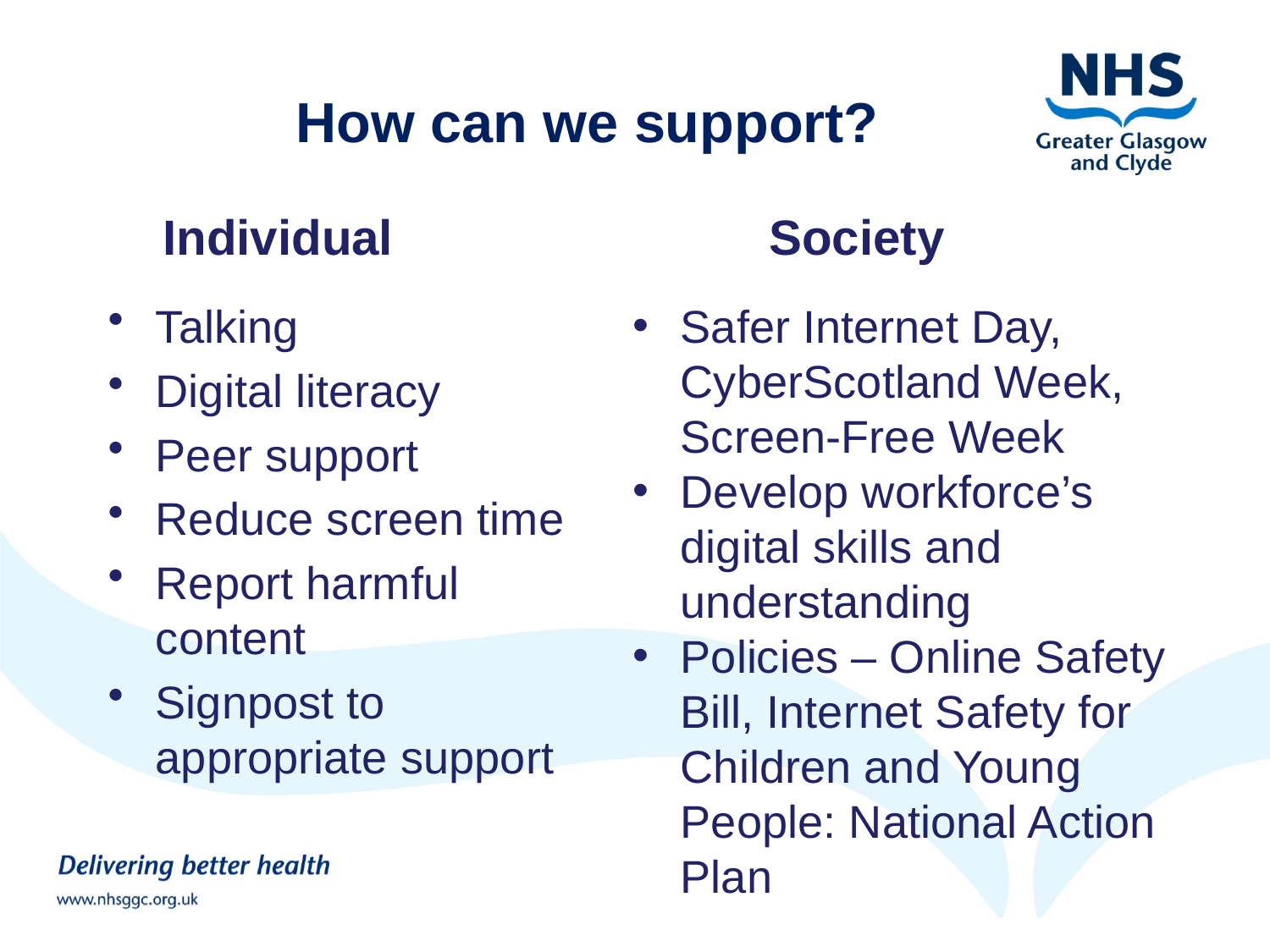

How can we support?
Individual
Society
Talking
Digital literacy
Peer support
Reduce screen time
Report harmful content
Signpost to appropriate support

Safer Internet Day, CyberScotland Week, Screen-Free Week
Develop workforce’s digital skills and understanding
Policies – Online Safety Bill, Internet Safety for Children and Young People: National Action Plan